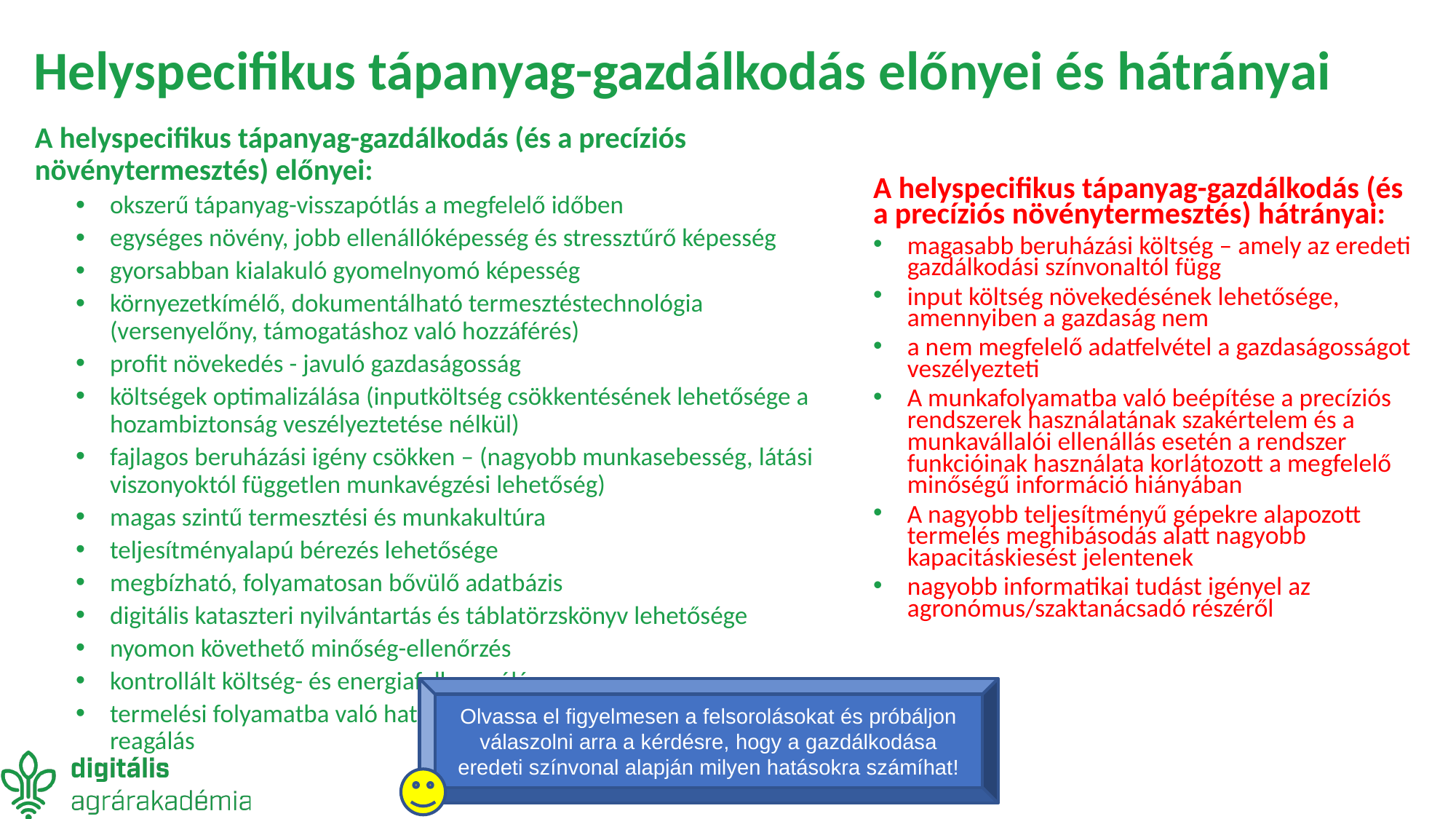

# Helyspecifikus tápanyag-gazdálkodás előnyei és hátrányai
A helyspecifikus tápanyag-gazdálkodás (és a precíziós növénytermesztés) előnyei:
okszerű tápanyag-visszapótlás a megfelelő időben
egységes növény, jobb ellenállóképesség és stressztűrő képesség
gyorsabban kialakuló gyomelnyomó képesség
környezetkímélő, dokumentálható termesztéstechnológia (versenyelőny, támogatáshoz való hozzáférés)
profit növekedés - javuló gazdaságosság
költségek optimalizálása (inputköltség csökkentésének lehetősége a hozambiztonság veszélyeztetése nélkül)
fajlagos beruházási igény csökken – (nagyobb munkasebesség, látási viszonyoktól független munkavégzési lehetőség)
magas szintű termesztési és munkakultúra
teljesítményalapú bérezés lehetősége
megbízható, folyamatosan bővülő adatbázis
digitális kataszteri nyilvántartás és táblatörzskönyv lehetősége
nyomon követhető minőség-ellenőrzés
kontrollált költség- és energiafelhasználás
termelési folyamatba való hatékony beavatkozási lehetőség, gyors reagálás

A helyspecifikus tápanyag-gazdálkodás (és a precíziós növénytermesztés) hátrányai:
magasabb beruházási költség – amely az eredeti gazdálkodási színvonaltól függ
input költség növekedésének lehetősége, amennyiben a gazdaság nem
a nem megfelelő adatfelvétel a gazdaságosságot veszélyezteti
A munkafolyamatba való beépítése a precíziós rendszerek használatának szakértelem és a munkavállalói ellenállás esetén a rendszer funkcióinak használata korlátozott a megfelelő minőségű információ hiányában
A nagyobb teljesítményű gépekre alapozott termelés meghibásodás alatt nagyobb kapacitáskiesést jelentenek
nagyobb informatikai tudást igényel az agronómus/szaktanácsadó részéről
Olvassa el figyelmesen a felsorolásokat és próbáljon válaszolni arra a kérdésre, hogy a gazdálkodása eredeti színvonal alapján milyen hatásokra számíhat!